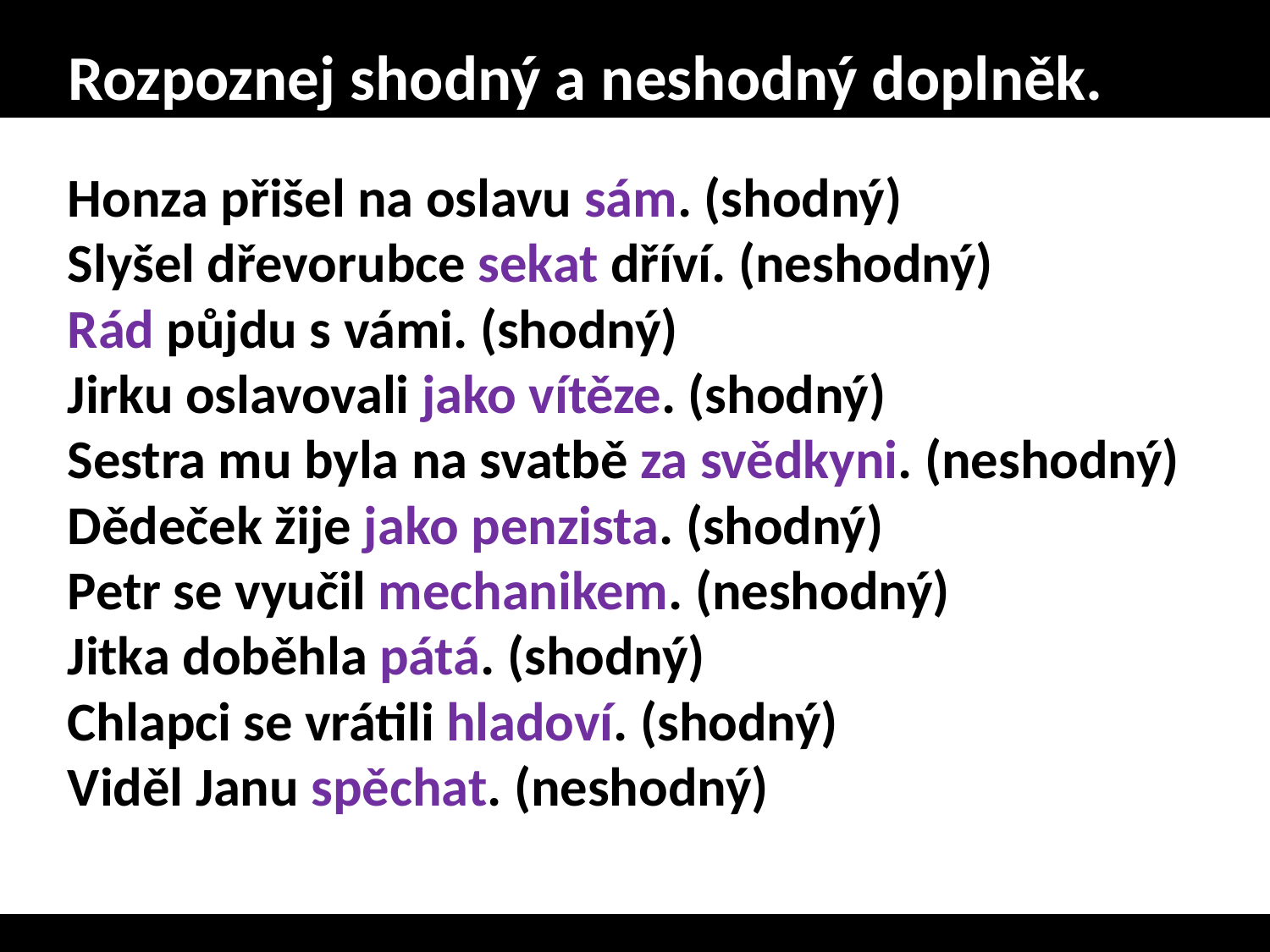

# Rozpoznej shodný a neshodný doplněk.

Honza přišel na oslavu sám. (shodný)
Slyšel dřevorubce sekat dříví. (neshodný)
Rád půjdu s vámi. (shodný)
Jirku oslavovali jako vítěze. (shodný)
Sestra mu byla na svatbě za svědkyni. (neshodný)
Dědeček žije jako penzista. (shodný)
Petr se vyučil mechanikem. (neshodný)
Jitka doběhla pátá. (shodný)
Chlapci se vrátili hladoví. (shodný)
Viděl Janu spěchat. (neshodný)